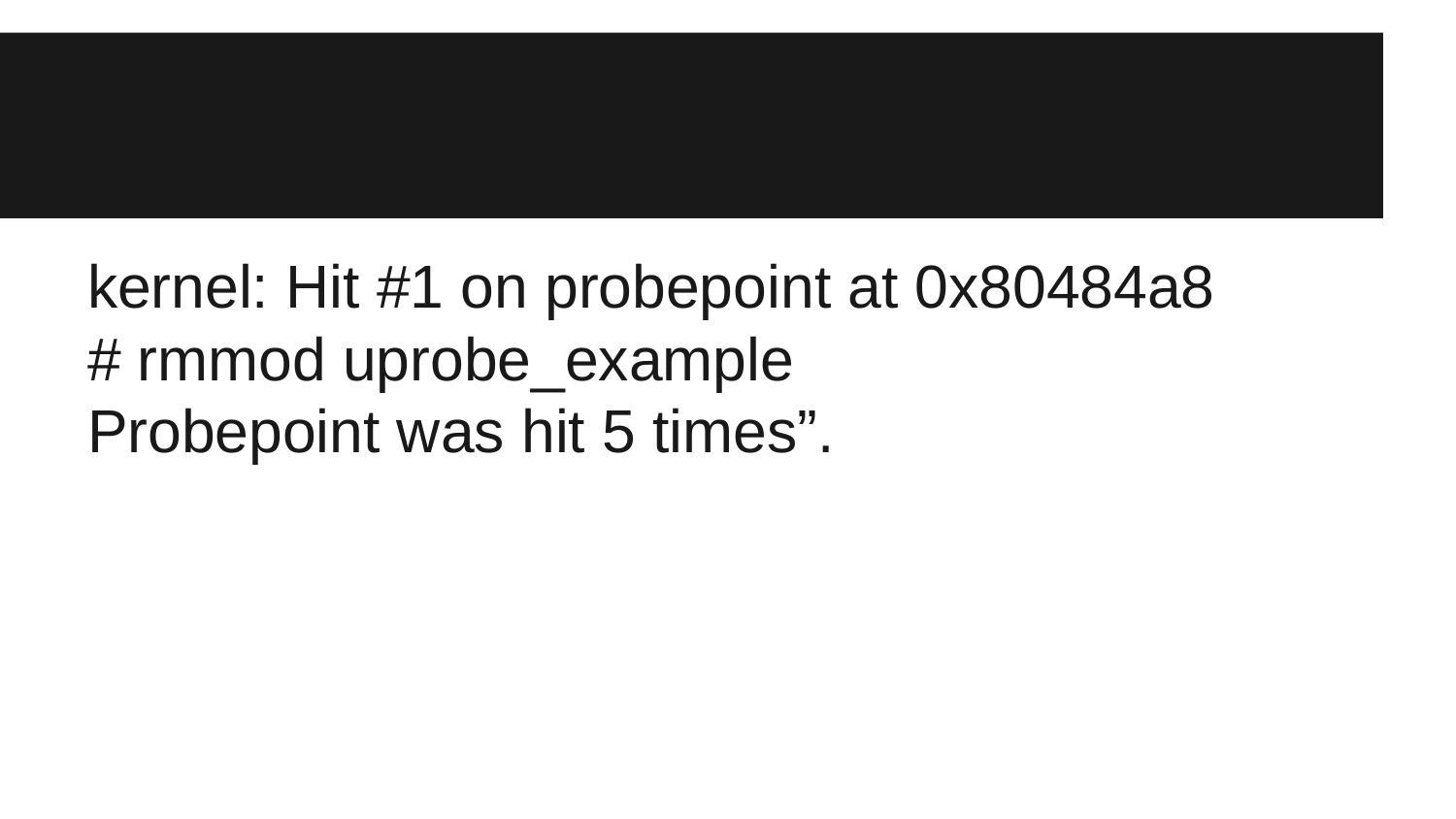

#
kernel: Hit #1 on probepoint at 0x80484a8
# rmmod uprobe_example
Probepoint was hit 5 times”.